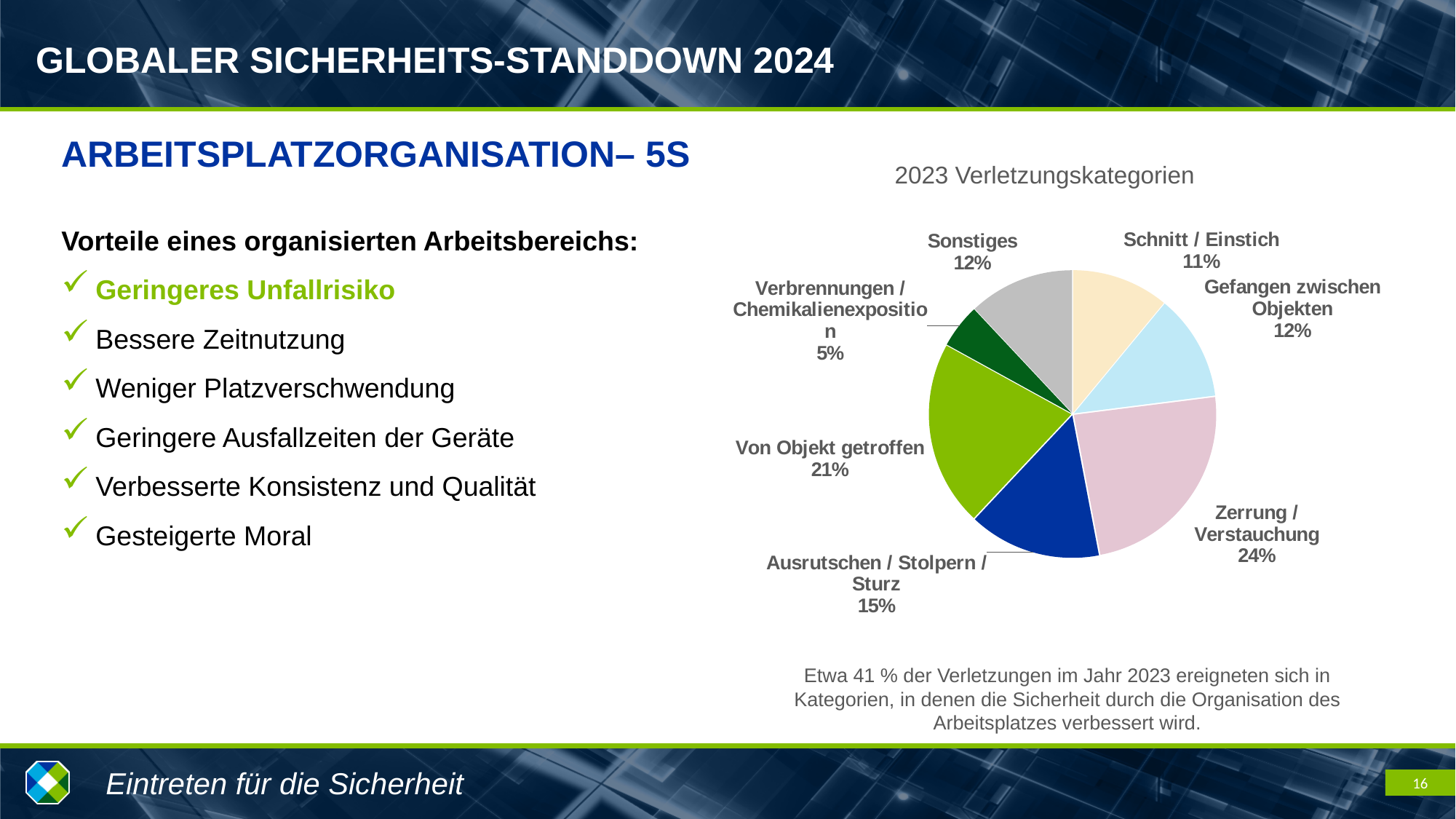

ARBEITSPLATZORGANISATION– 5S

Vorteile eines organisierten Arbeitsbereichs:
Geringeres Unfallrisiko
Bessere Zeitnutzung
Weniger Platzverschwendung
Geringere Ausfallzeiten der Geräte
Verbesserte Konsistenz und Qualität
Gesteigerte Moral

2023 Verletzungskategorien

### Chart

| Category | Anzahl der Verletzungen |
|---|---|
| Schnitt / Einstich | 11.0 |
| Gefangen zwischen Objekten | 12.0 |
| Zerrung / Verstauchung | 24.0 |
| Ausrutschen / Stolpern / Sturz | 15.0 |
| Von Objekt getroffen | 21.0 |
| Verbrennungen / Chemikalienexposition | 5.0 |
| Sonstiges | 12.0 |
Etwa 41 % der Verletzungen im Jahr 2023 ereigneten sich in Kategorien, in denen die Sicherheit durch die Organisation des Arbeitsplatzes verbessert wird.